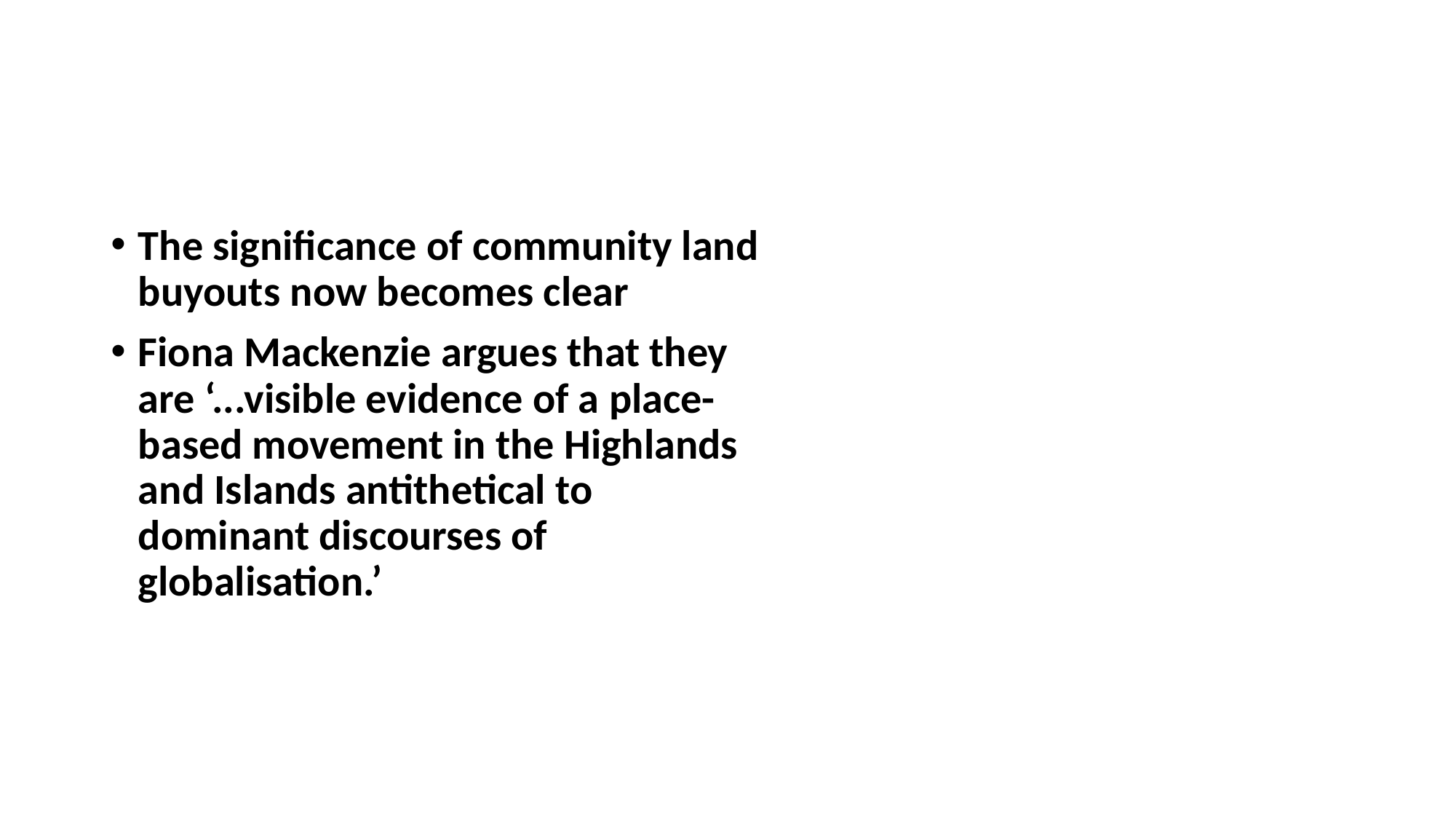

#
The significance of community land buyouts now becomes clear
Fiona Mackenzie argues that they are ‘...visible evidence of a place-based movement in the Highlands and Islands antithetical to dominant discourses of globalisation.’